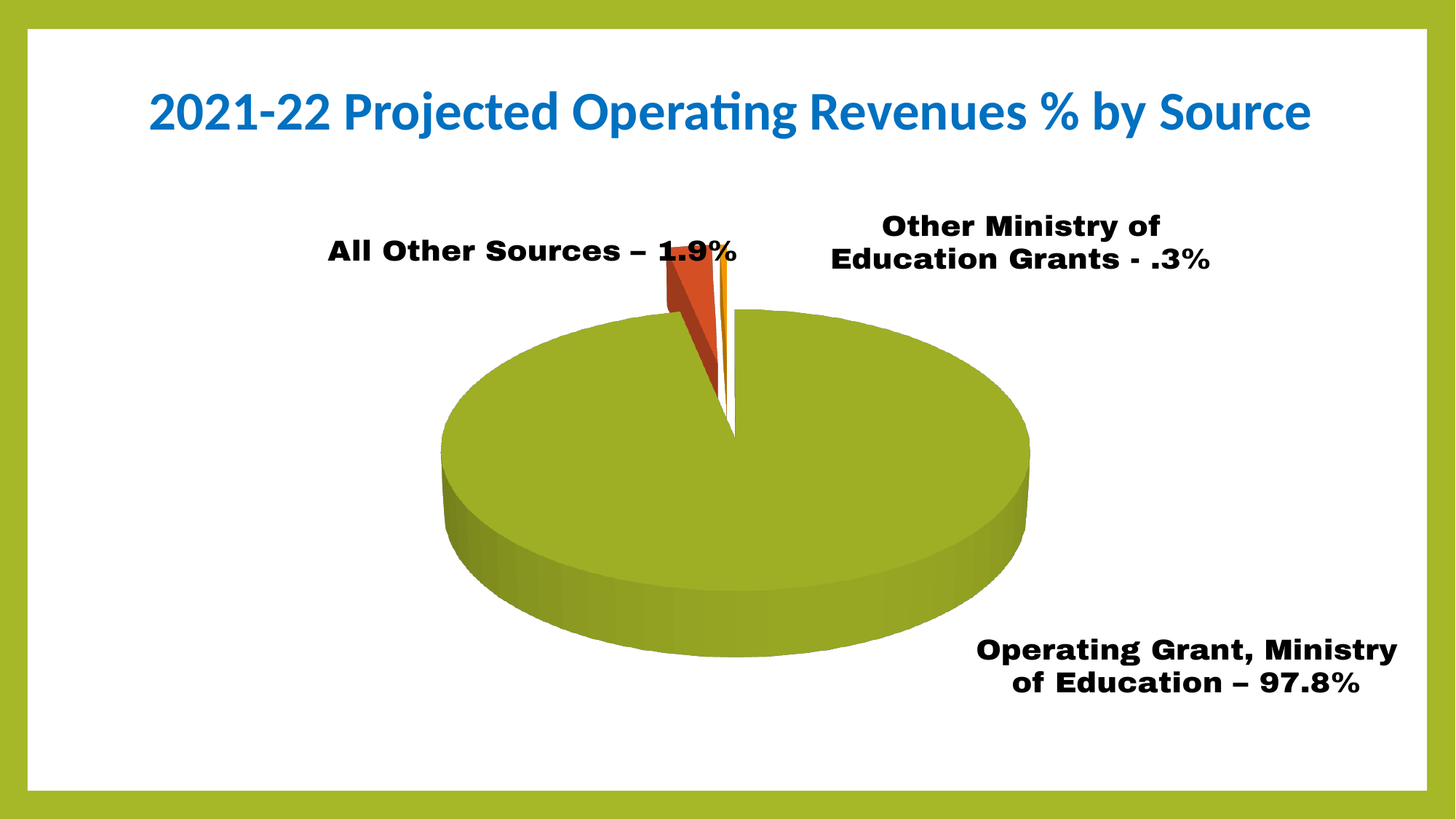

# 2021-22 Projected Operating Revenues % by Source

[unsupported chart]

[unsupported chart]